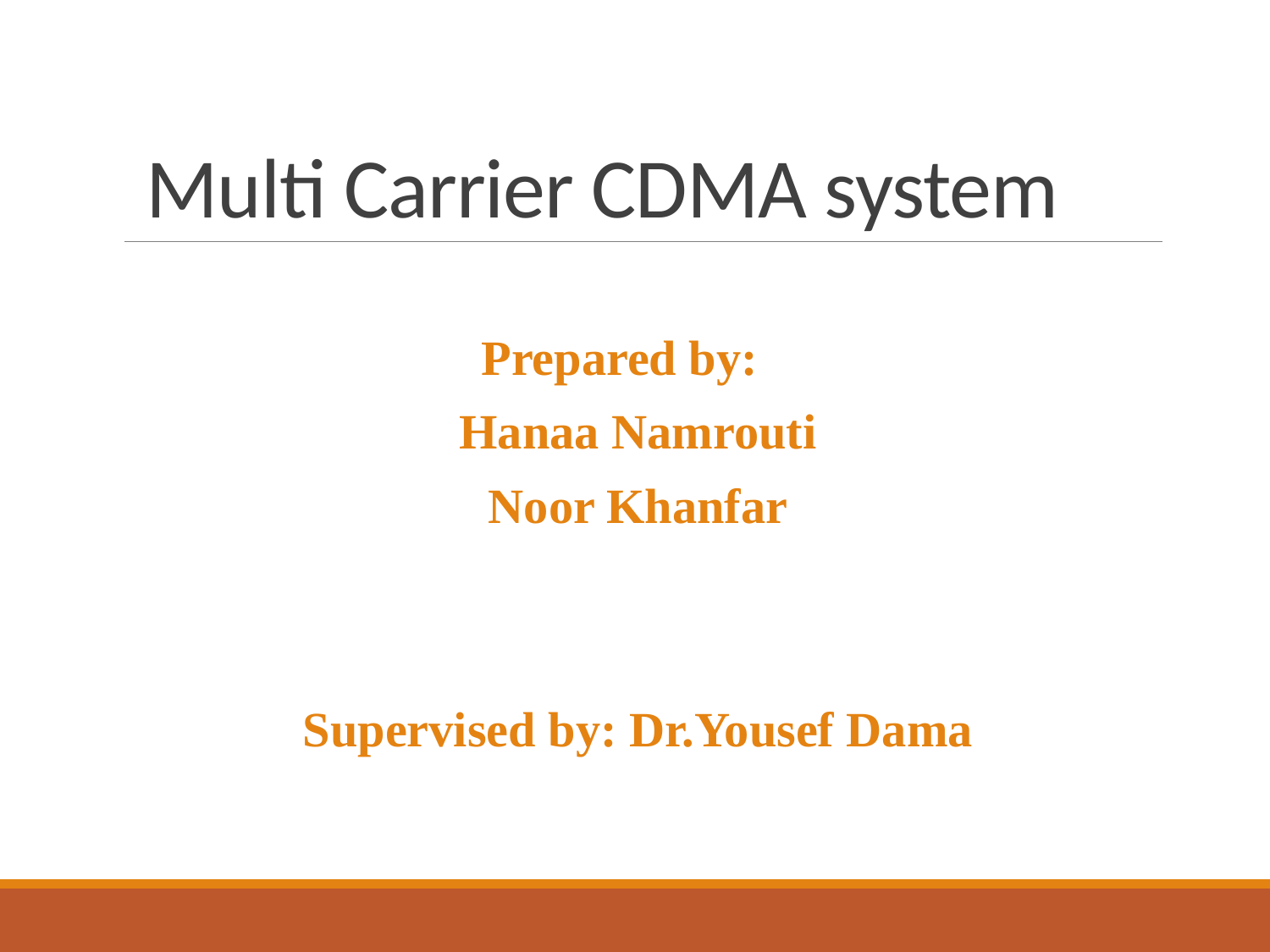

# Multi Carrier CDMA system
Prepared by:
Hanaa Namrouti
Noor Khanfar

Supervised by: Dr.Yousef Dama